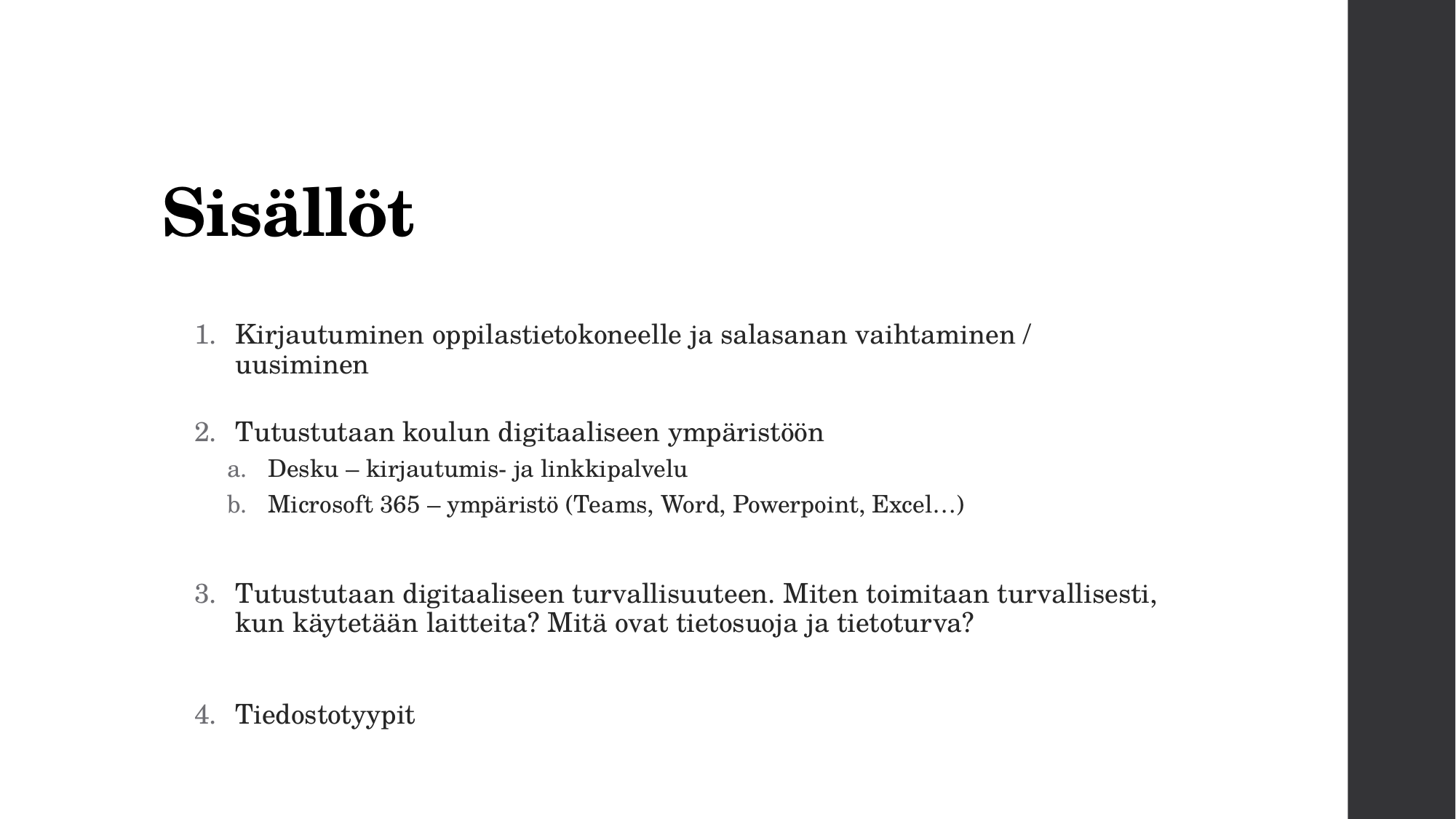

# Sisällöt

Kirjautuminen oppilastietokoneelle ja salasanan vaihtaminen / uusiminen
Tutustutaan koulun digitaaliseen ympäristöön
Desku – kirjautumis- ja linkkipalvelu
Microsoft 365 – ympäristö (Teams, Word, Powerpoint, Excel…)

Tutustutaan digitaaliseen turvallisuuteen. Miten toimitaan turvallisesti, kun käytetään laitteita? Mitä ovat tietosuoja ja tietoturva?

Tiedostotyypit